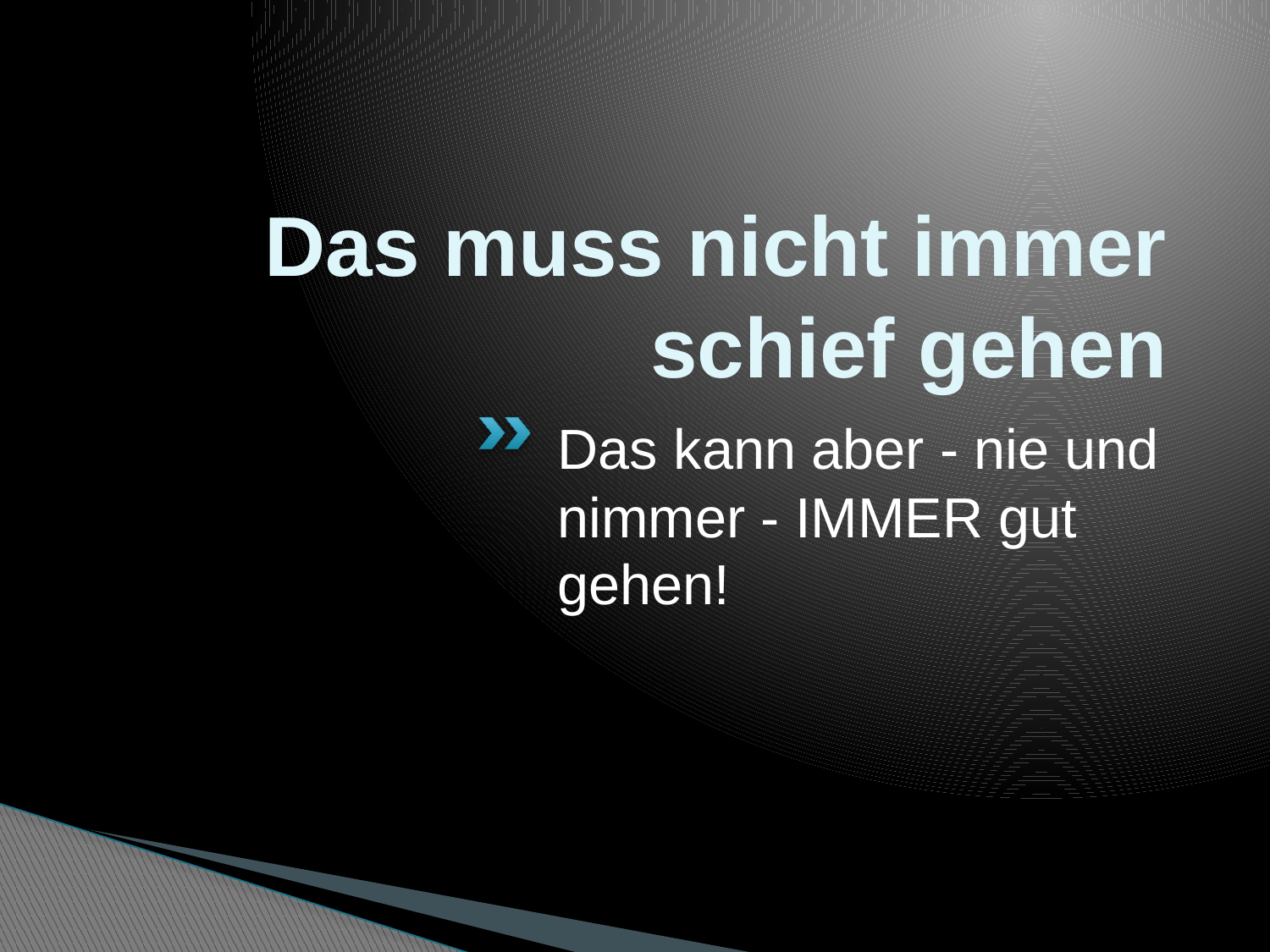

# Das muss nicht immer schief gehen
Das kann aber - nie und nimmer - IMMER gut gehen!